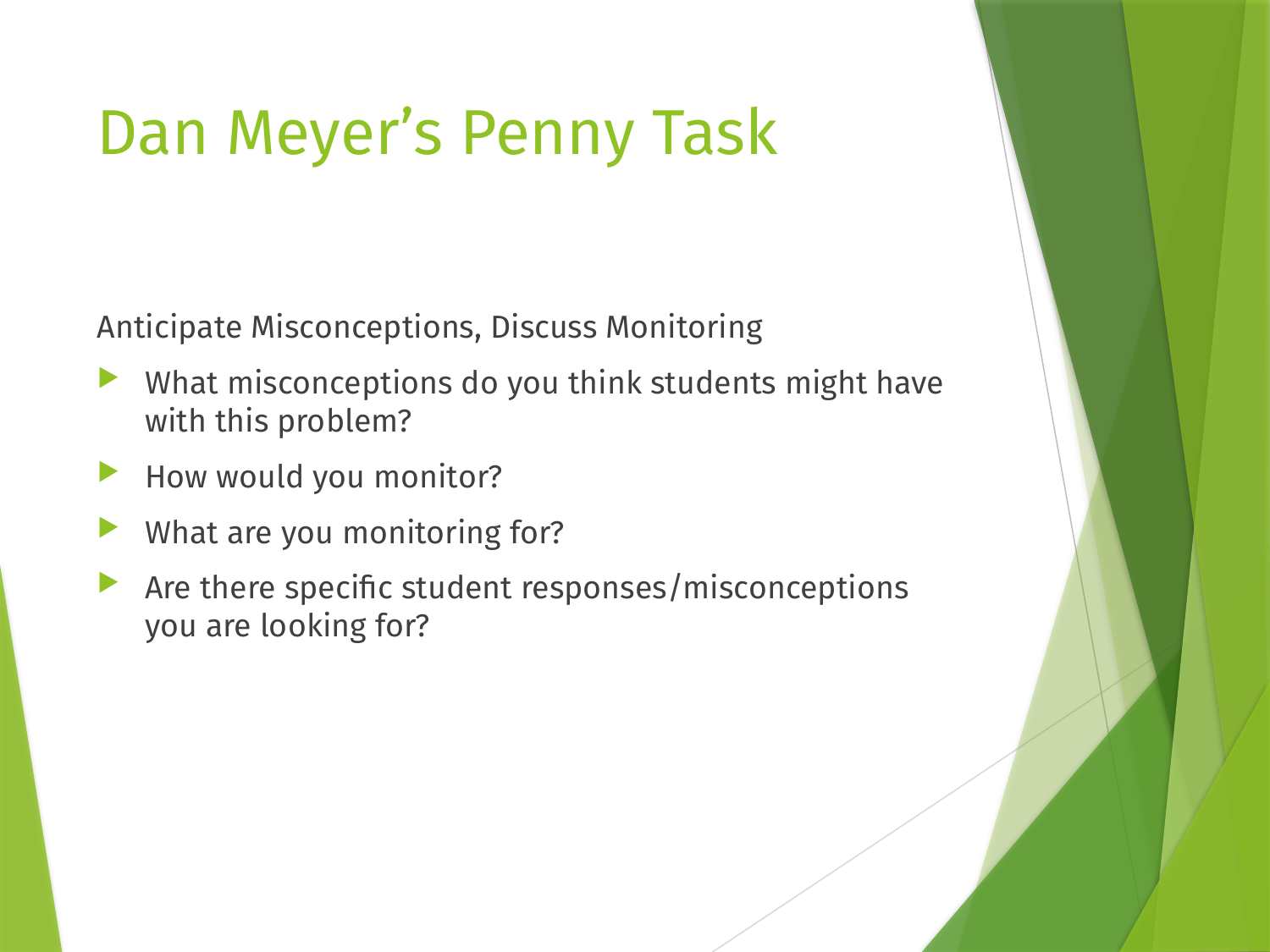

# Dan Meyer’s Penny Task
Anticipate Misconceptions, Discuss Monitoring
What misconceptions do you think students might have with this problem?
How would you monitor?
What are you monitoring for?
Are there specific student responses/misconceptions you are looking for?